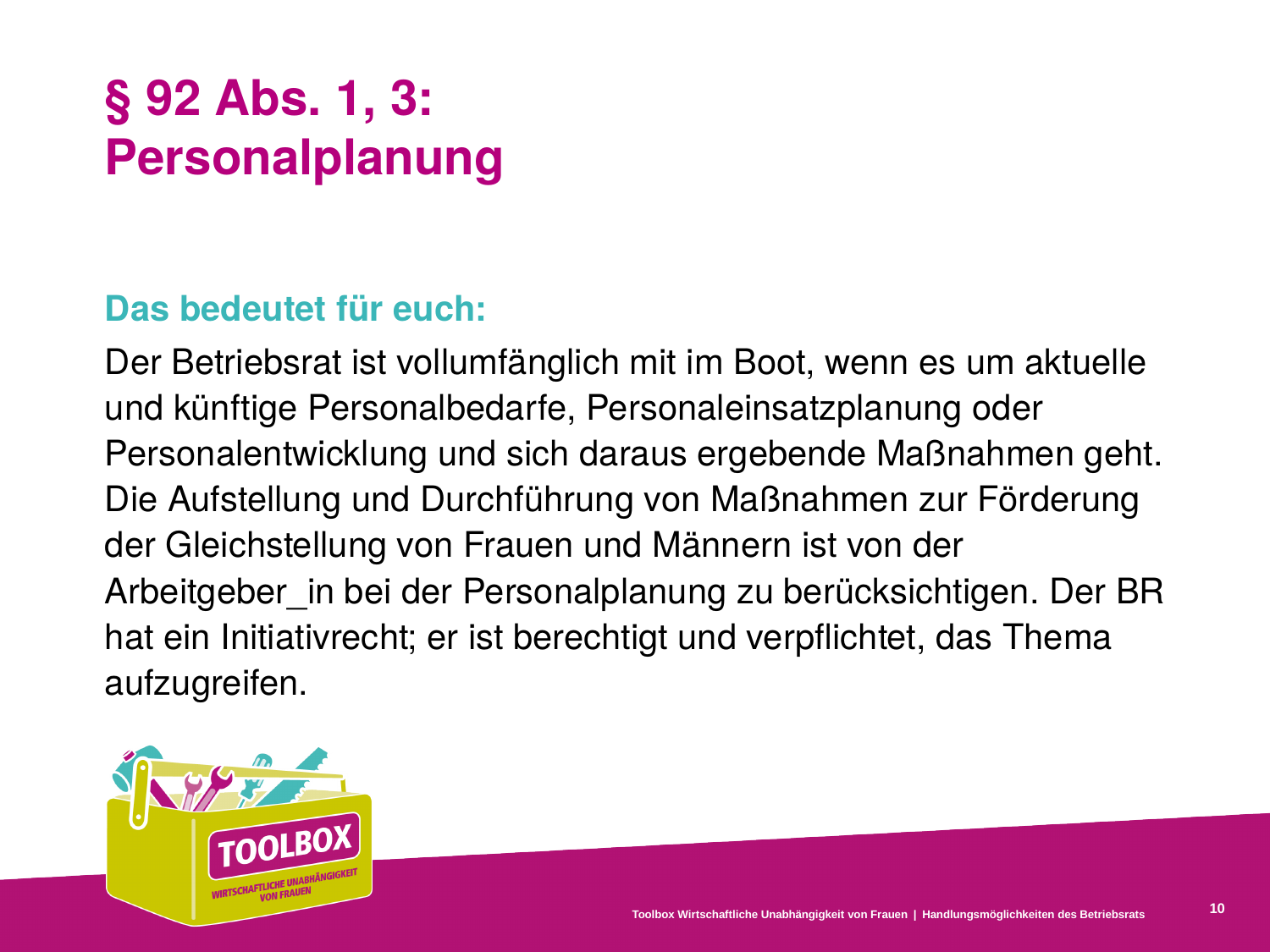

# § 92 Abs. 1, 3: Personalplanung
Das bedeutet für euch:
Der Betriebsrat ist vollumfänglich mit im Boot, wenn es um aktuelle und künftige Personalbedarfe, Personaleinsatzplanung oder Personalentwicklung und sich daraus ergebende Maßnahmen geht. Die Aufstellung und Durchführung von Maßnahmen zur Förderung der Gleichstellung von Frauen und Männern ist von der Arbeitgeber_in bei der Personalplanung zu berücksichtigen. Der BR hat ein Initiativrecht; er ist berechtigt und verpflichtet, das Thema aufzugreifen.
10
Toolbox Wirtschaftliche Unabhängigkeit von Frauen | Handlungsmöglichkeiten des ­Betriebsrats